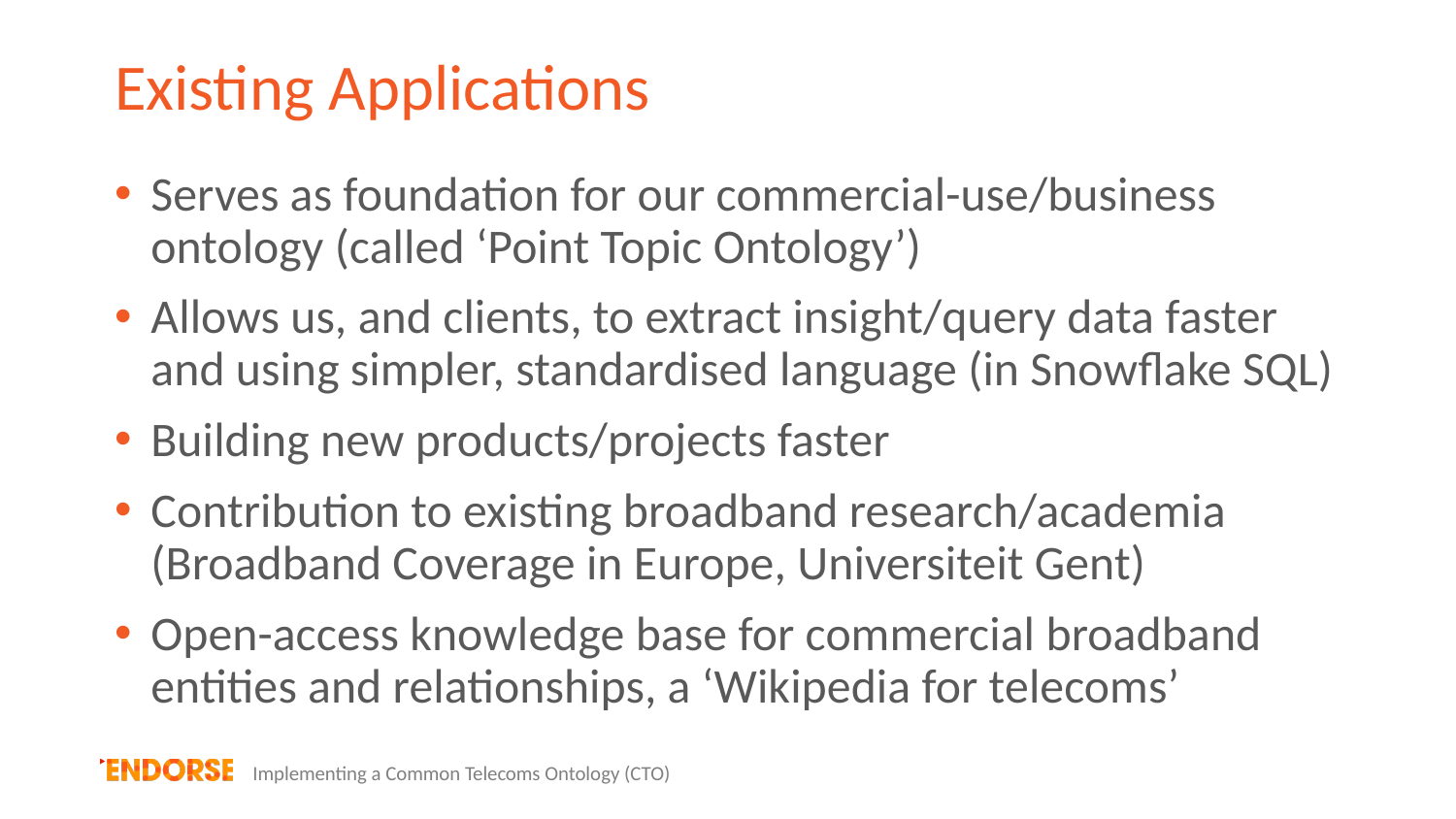

# Existing Applications
Serves as foundation for our commercial-use/business ontology (called ‘Point Topic Ontology’)
Allows us, and clients, to extract insight/query data faster and using simpler, standardised language (in Snowflake SQL)
Building new products/projects faster
Contribution to existing broadband research/academia (Broadband Coverage in Europe, Universiteit Gent)
Open-access knowledge base for commercial broadband entities and relationships, a ‘Wikipedia for telecoms’

Implementing a Common Telecoms Ontology (CTO)